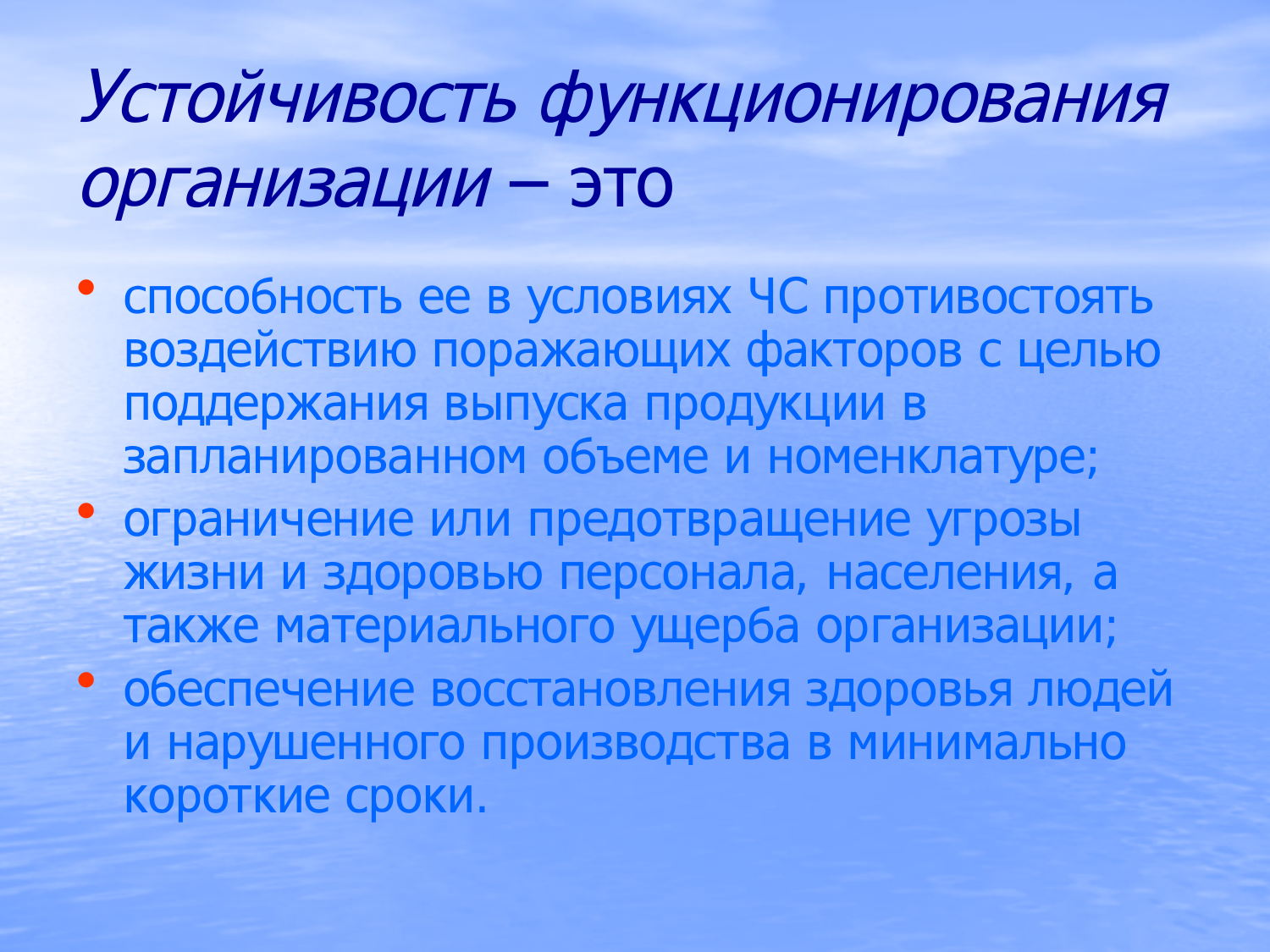

# Устойчивость функционирования организации – это
способность ее в условиях ЧС противостоять воздействию поражающих факторов с целью поддержания выпуска продукции в запланированном объеме и номенклатуре;
ограничение или предотвращение угрозы жизни и здоровью персонала, населения, а также материального ущерба организации;
обеспечение восстановления здоровья людей и нарушенного производства в минимально короткие сроки.